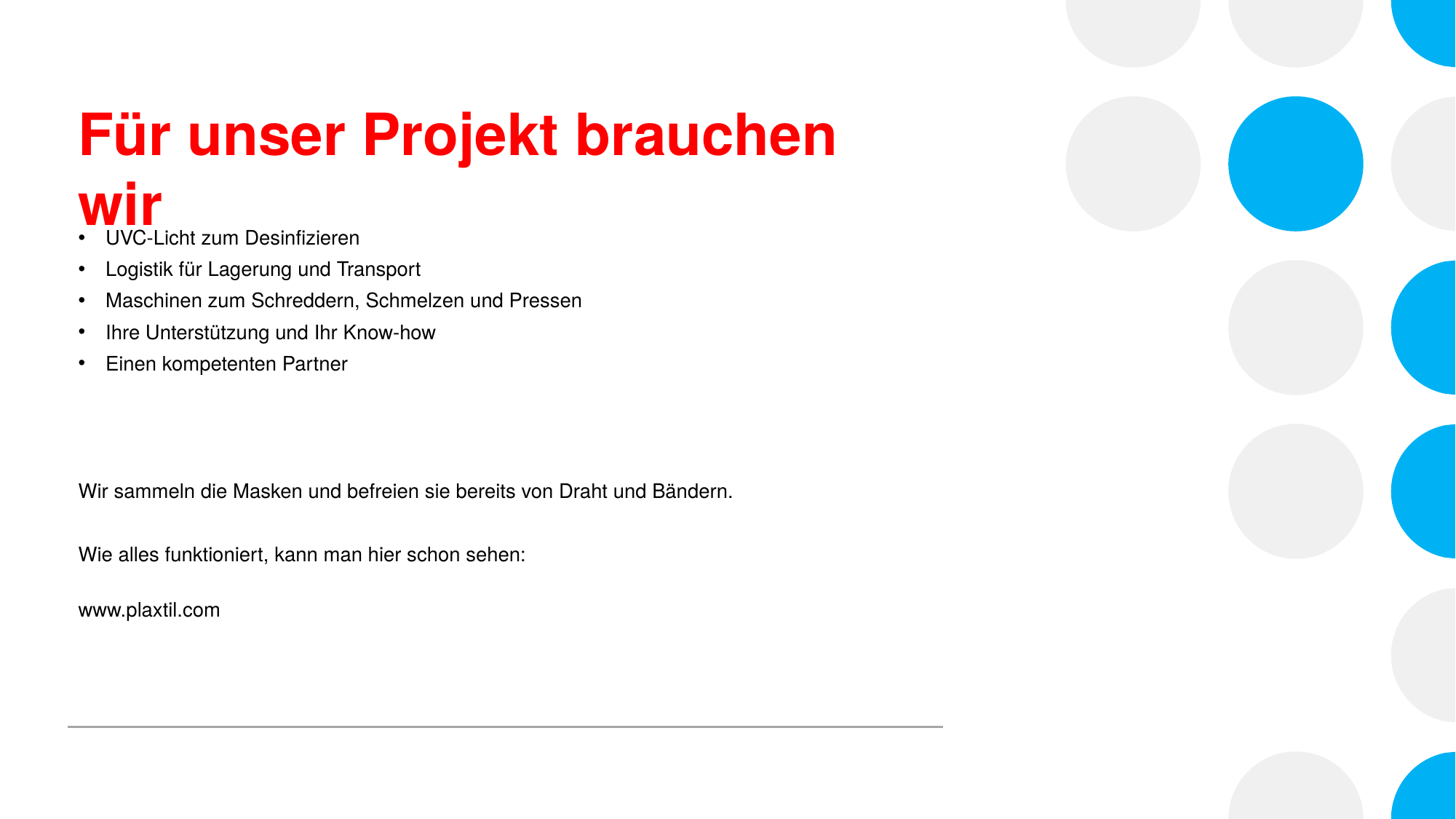

# Für unser Projekt brauchen wir
UVC-Licht zum Desinfizieren
Logistik für Lagerung und Transport
Maschinen zum Schreddern, Schmelzen und Pressen
Ihre Unterstützung und Ihr Know-how
Einen kompetenten Partner
Wir sammeln die Masken und befreien sie bereits von Draht und Bändern.

Wie alles funktioniert, kann man hier schon sehen:
www.plaxtil.com